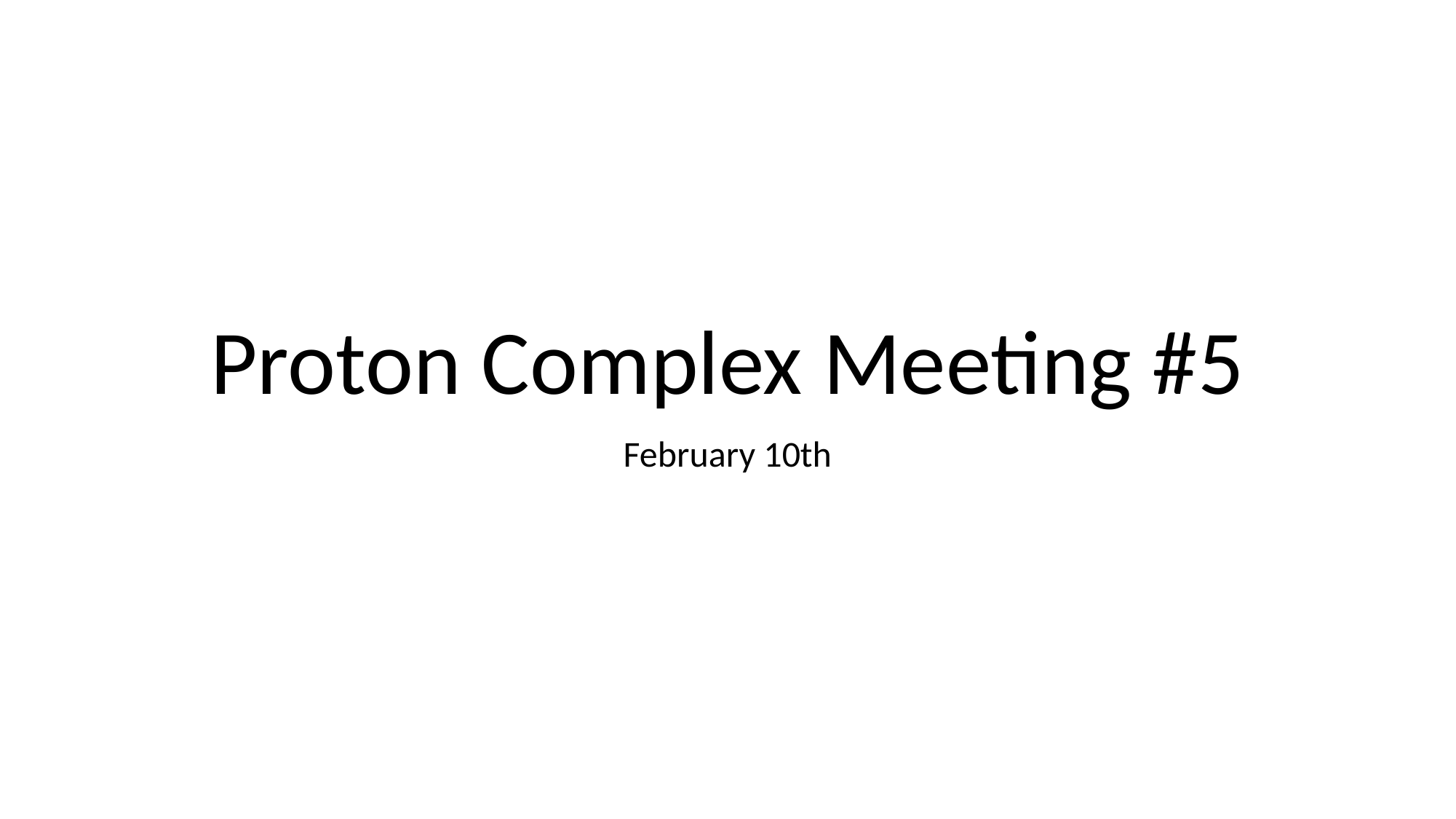

# Proton Complex Meeting #5
February 10th